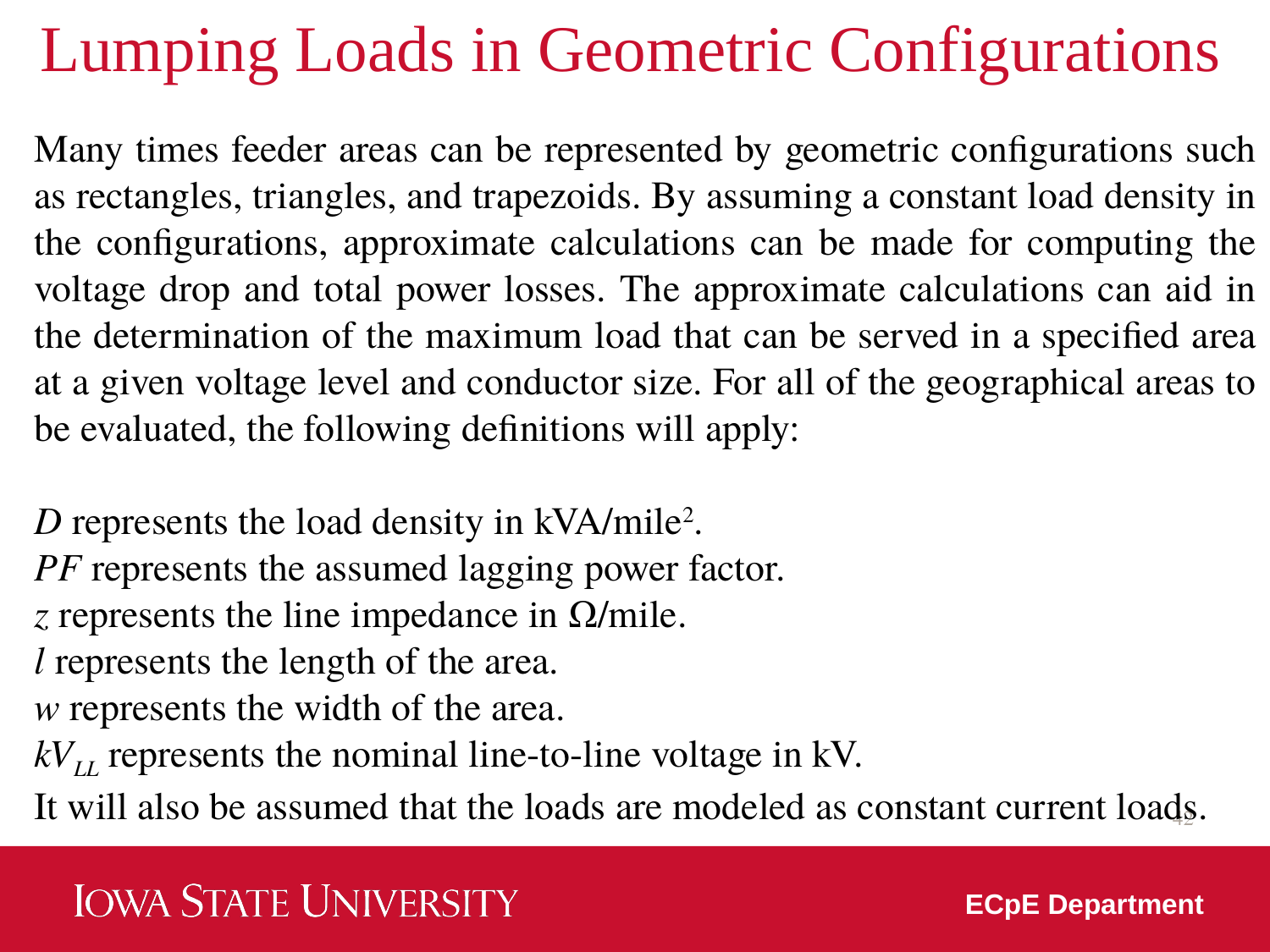

Lumping Loads in Geometric Configurations
Many times feeder areas can be represented by geometric configurations such as rectangles, triangles, and trapezoids. By assuming a constant load density in the configurations, approximate calculations can be made for computing the voltage drop and total power losses. The approximate calculations can aid in the determination of the maximum load that can be served in a specified area at a given voltage level and conductor size. For all of the geographical areas to be evaluated, the following definitions will apply:

D represents the load density in kVA/mile2.
PF represents the assumed lagging power factor.
z represents the line impedance in Ω/mile.
l represents the length of the area.
w represents the width of the area.
kVLL represents the nominal line-to-line voltage in kV.
It will also be assumed that the loads are modeled as constant current loads.

42
ECpE Department